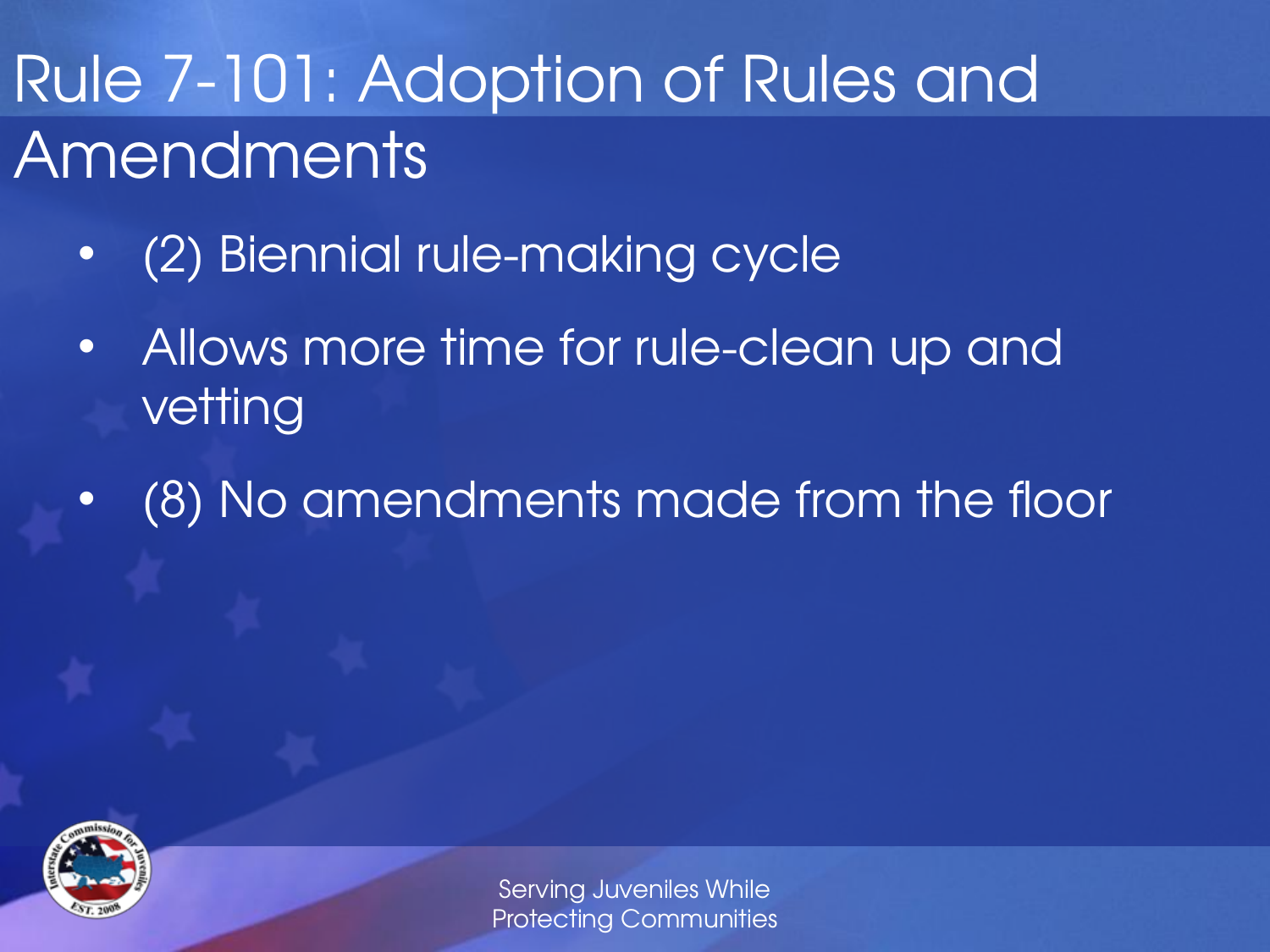

# Rule 7-101: Adoption of Rules and Amendments
(2) Biennial rule-making cycle

Allows more time for rule-clean up and vetting

(8) No amendments made from the floor

Serving Juveniles While Protecting Communities